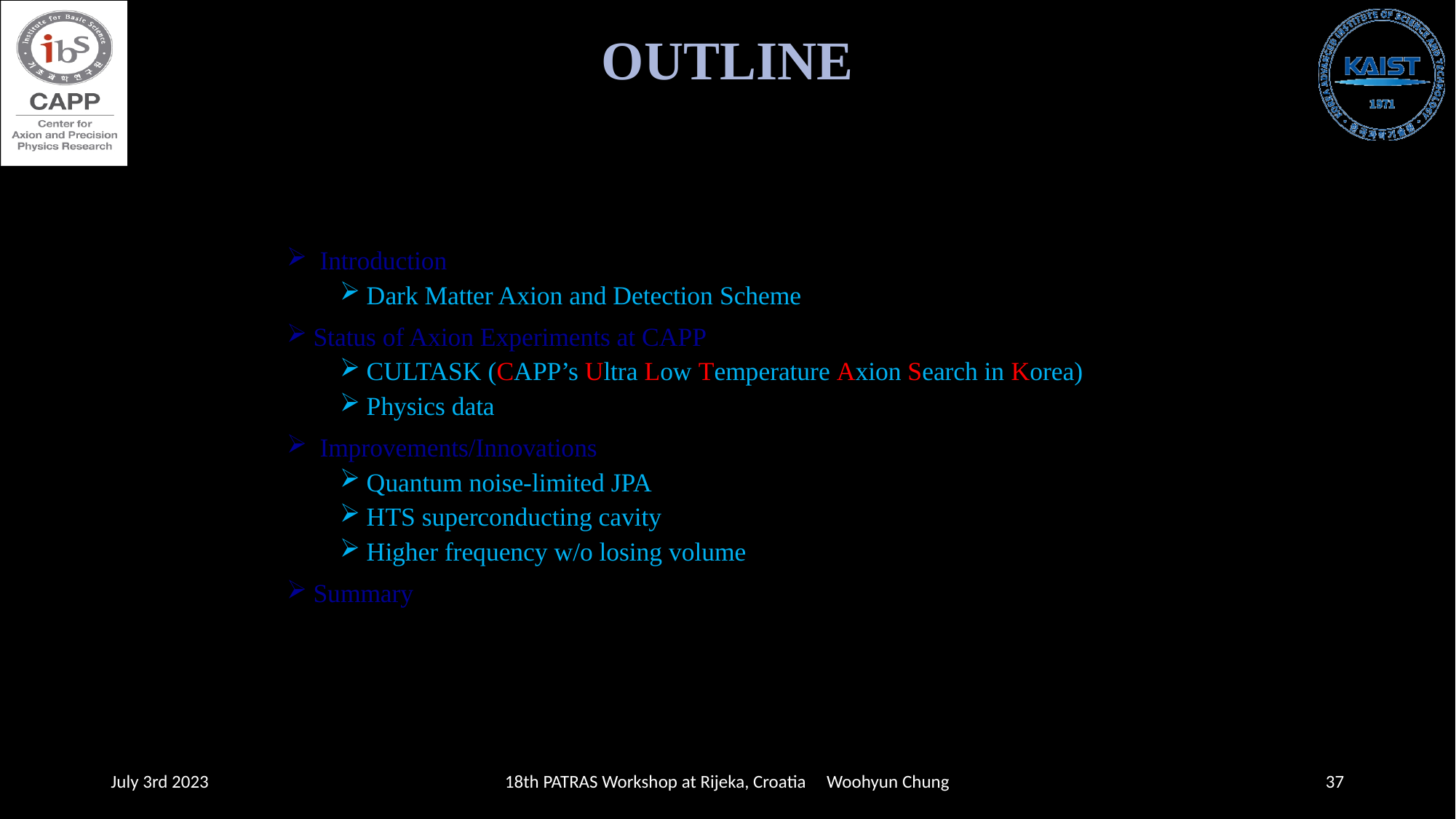

# OUTLINE

 Introduction
Dark Matter Axion and Detection Scheme
Status of Axion Experiments at CAPP
CULTASK (CAPP’s Ultra Low Temperature Axion Search in Korea)
Physics data
 Improvements/Innovations
Quantum noise-limited JPA
HTS superconducting cavity
Higher frequency w/o losing volume
Summary
July 3rd 2023
18th PATRAS Workshop at Rijeka, Croatia     Woohyun Chung
37